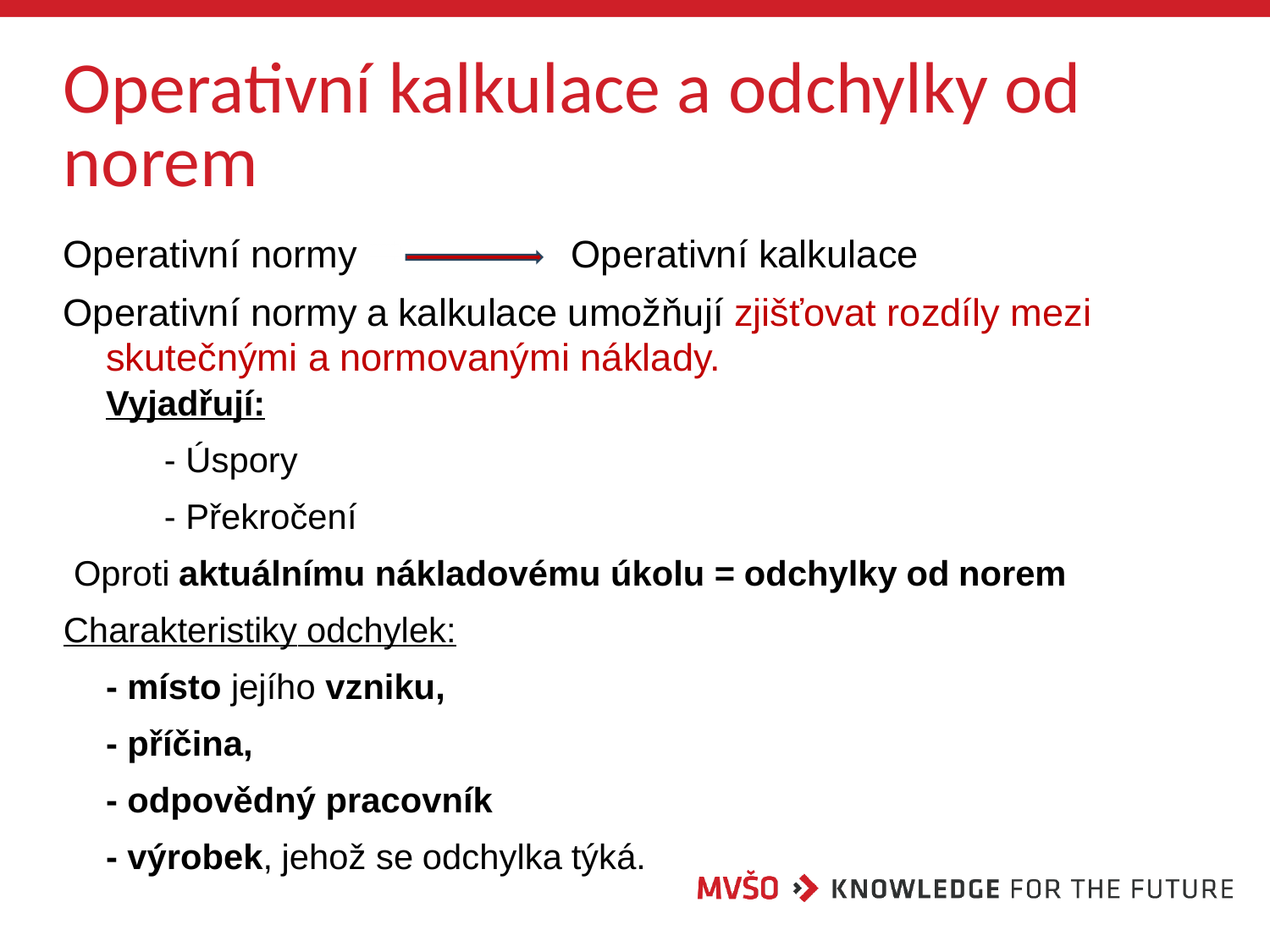

# Operativní kalkulace a odchylky od
norem

Operativní normy			Operativní kalkulace
Operativní normy a kalkulace umožňují zjišťovat rozdíly mezi
skutečnými a normovanými náklady.
Vyjadřují:
      - Úspory
      - Překročení
Oproti aktuálnímu nákladovému úkolu = odchylky od norem
Charakteristiky odchylek:
- místo jejího vzniku,
- příčina,
- odpovědný pracovník
- výrobek, jehož se odchylka týká.